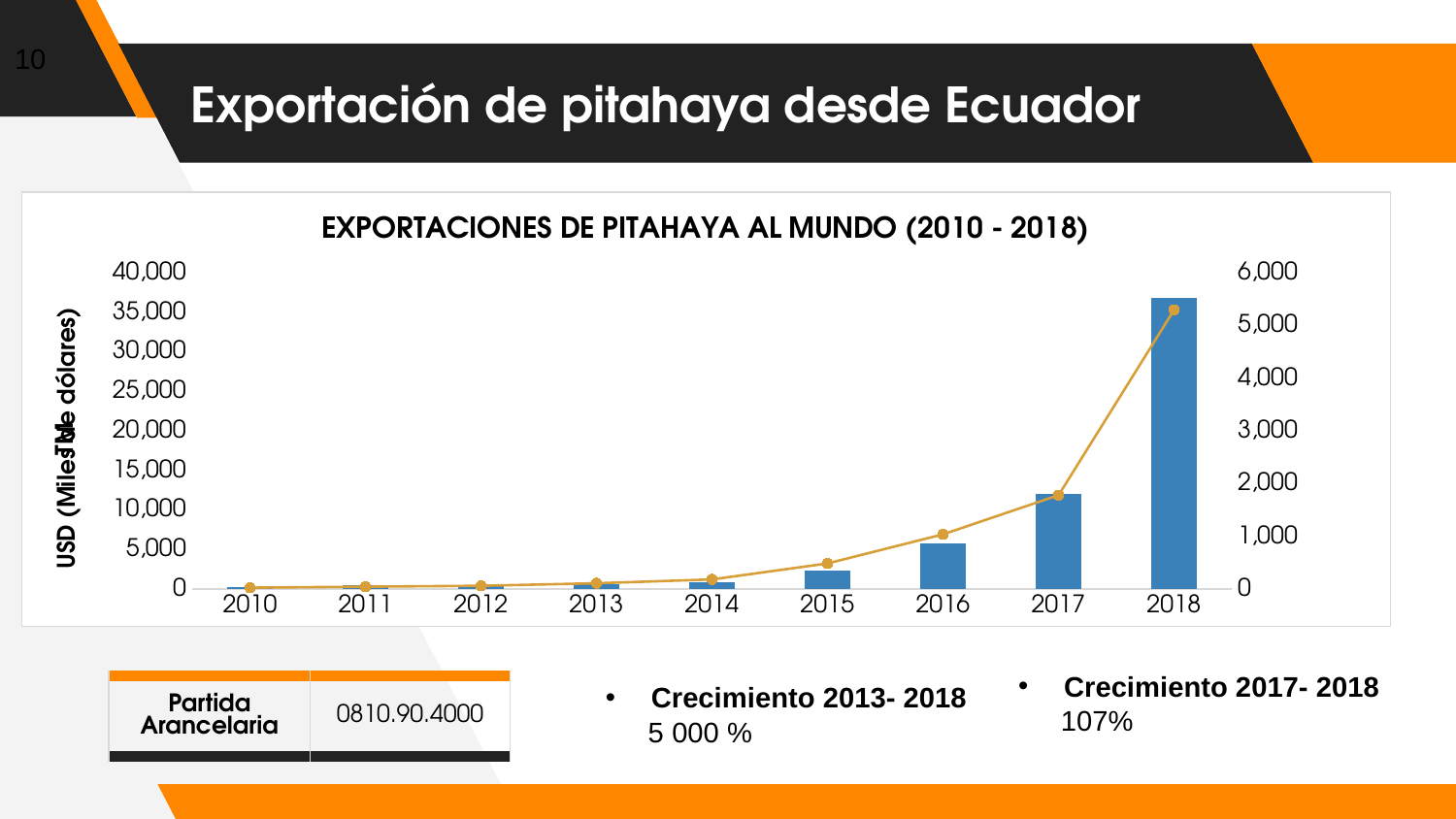

10
# Exportación de pitahaya desde Ecuador

### Chart: EXPORTACIONES DE PITAHAYA AL MUNDO (2010 - 2018)

| Category | TM | FOB |
|---|---|---|
| 2010 | 41.06 | 193.44 |
| 2011 | 71.96 | 318.8 |
| 2012 | 73.2 | 437.53 |
| 2013 | 97.67654 | 753.586671 |
| 2014 | 124.20924 | 1240.10236 |
| 2015 | 345.434443 | 3267.434056 |
| 2016 | 871.0186 | 6952.4285 |
| 2017 | 1811.28741 | 11907.38758 |
| 2018 | 5534.50803 | 35369.93497 |
Crecimiento 2017- 2018
107%
Crecimiento 2013- 2018
5 000 %
| Partida Arancelaria | 0810.90.4000 |
| --- | --- |